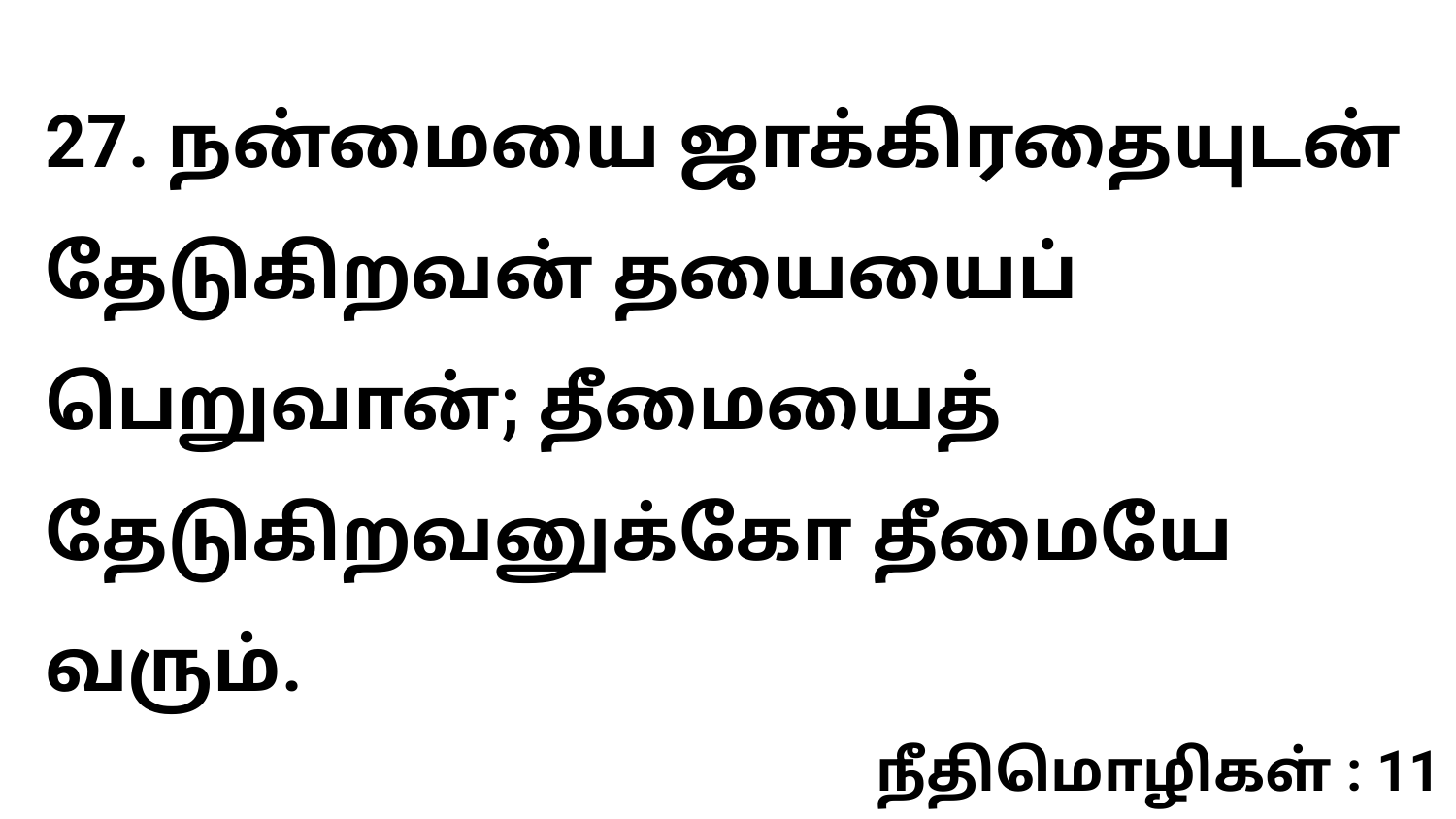

27. நன்மையை ஜாக்கிரதையுடன் தேடுகிறவன் தயையைப் பெறுவான்; தீமையைத் தேடுகிறவனுக்கோ தீமையே வரும்.
நீதிமொழிகள் : 11